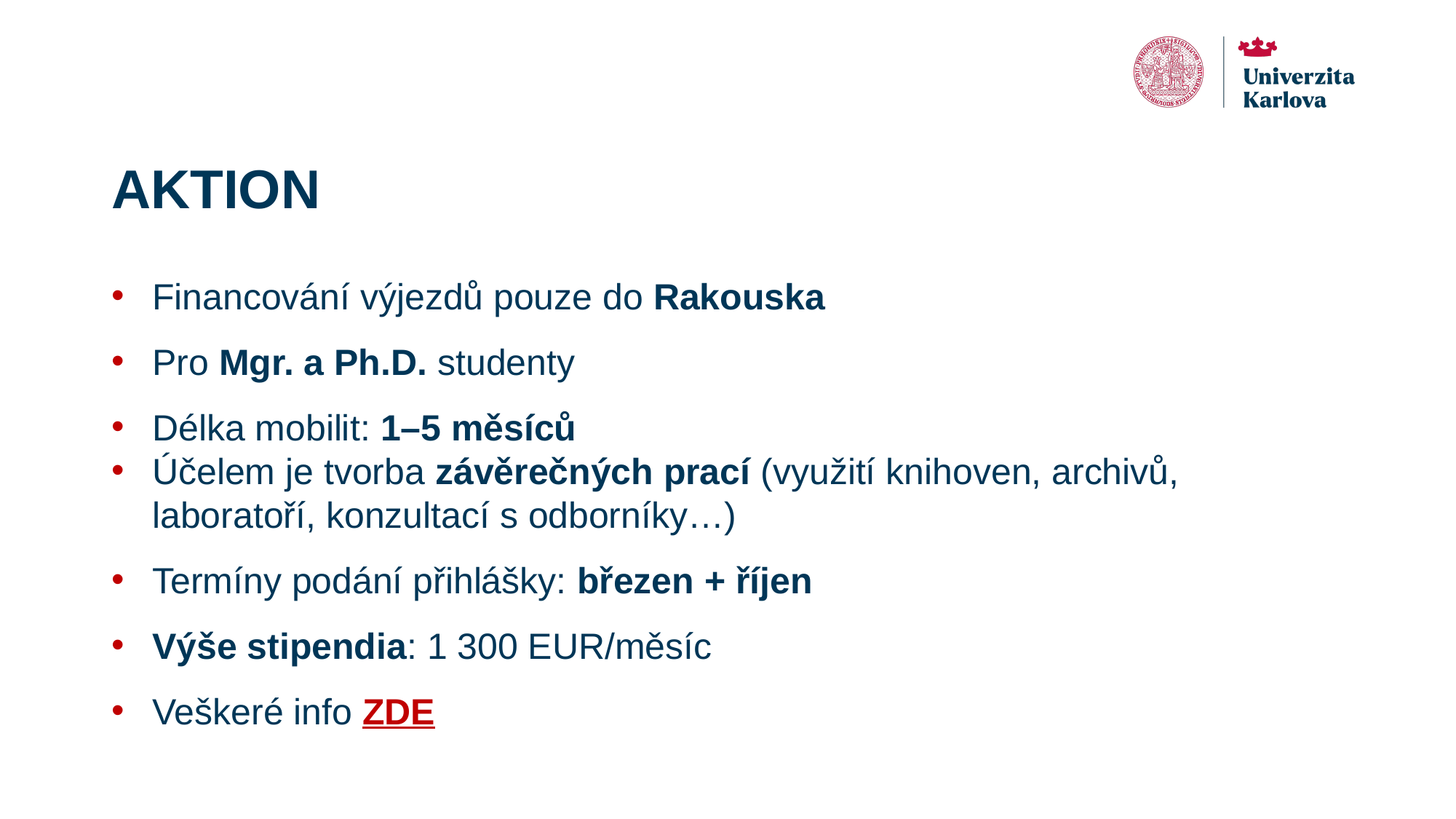

# AKTION
Financování výjezdů pouze do Rakouska
Pro Mgr. a Ph.D. studenty
Délka mobilit: 1–5 měsíců
Účelem je tvorba závěrečných prací (využití knihoven, archivů, laboratoří, konzultací s odborníky…)
Termíny podání přihlášky: březen + říjen
Výše stipendia: 1 300 EUR/měsíc
Veškeré info ZDE